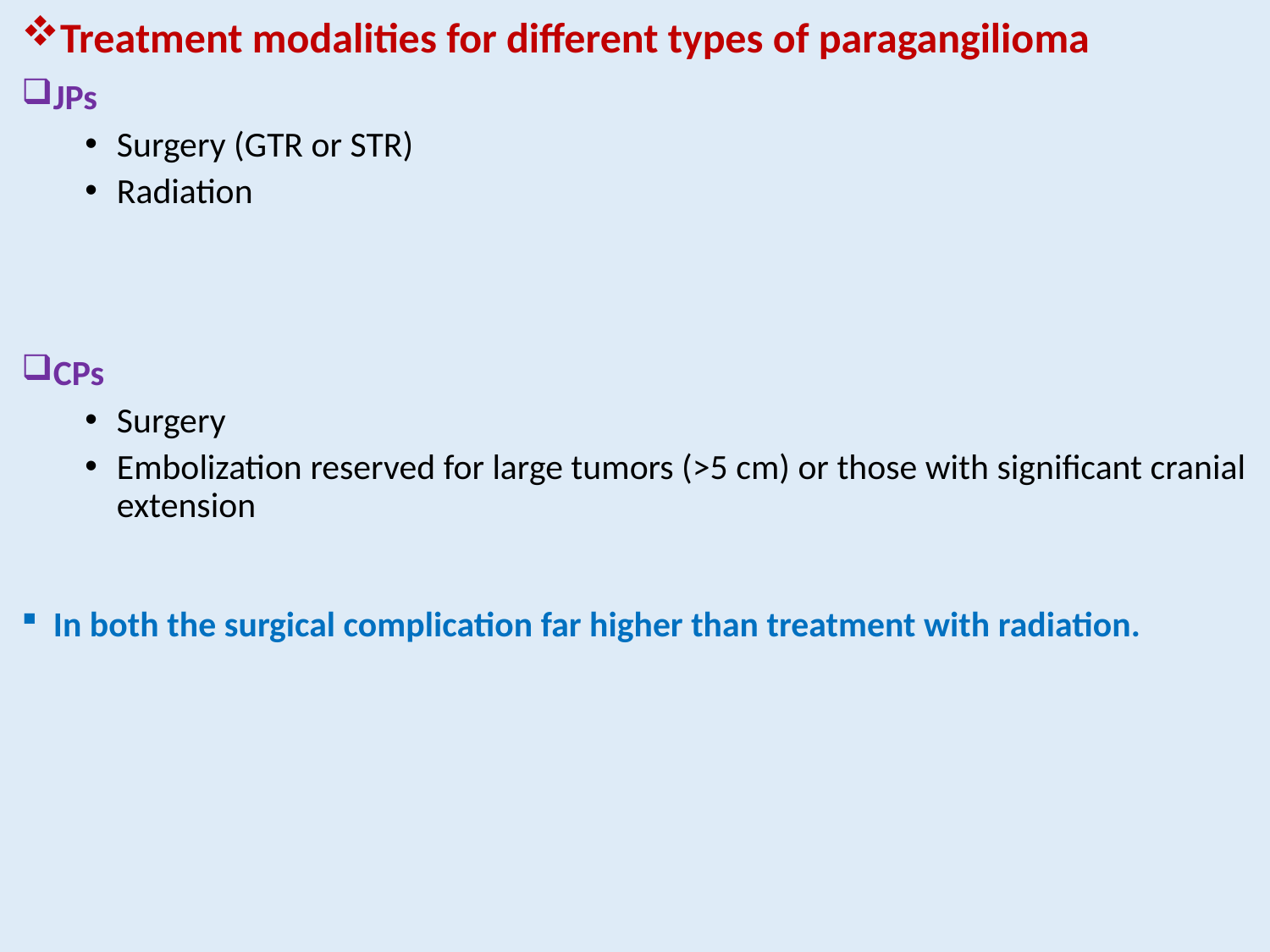

Treatment modalities for different types of paragangilioma
JPs
Surgery (GTR or STR)
Radiation

CPs
Surgery
Embolization reserved for large tumors (>5 cm) or those with significant cranial extension

In both the surgical complication far higher than treatment with radiation.